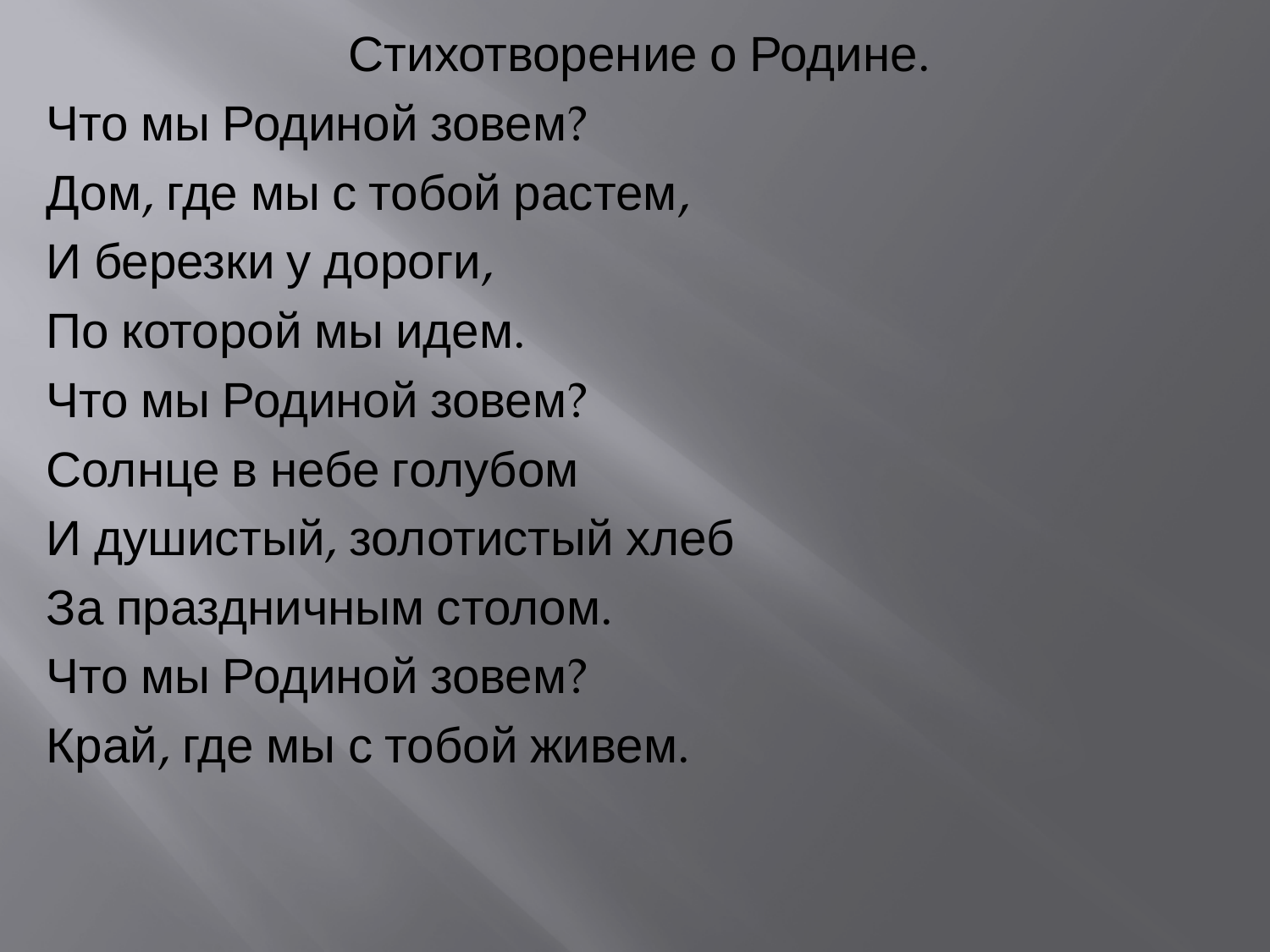

Стихотворение о Родине.
Что мы Родиной зовем?
Дом, где мы с тобой растем,
И березки у дороги,
По которой мы идем.
Что мы Родиной зовем?
Солнце в небе голубом
И душистый, золотистый хлеб
За праздничным столом.
Что мы Родиной зовем?
Край, где мы с тобой живем.